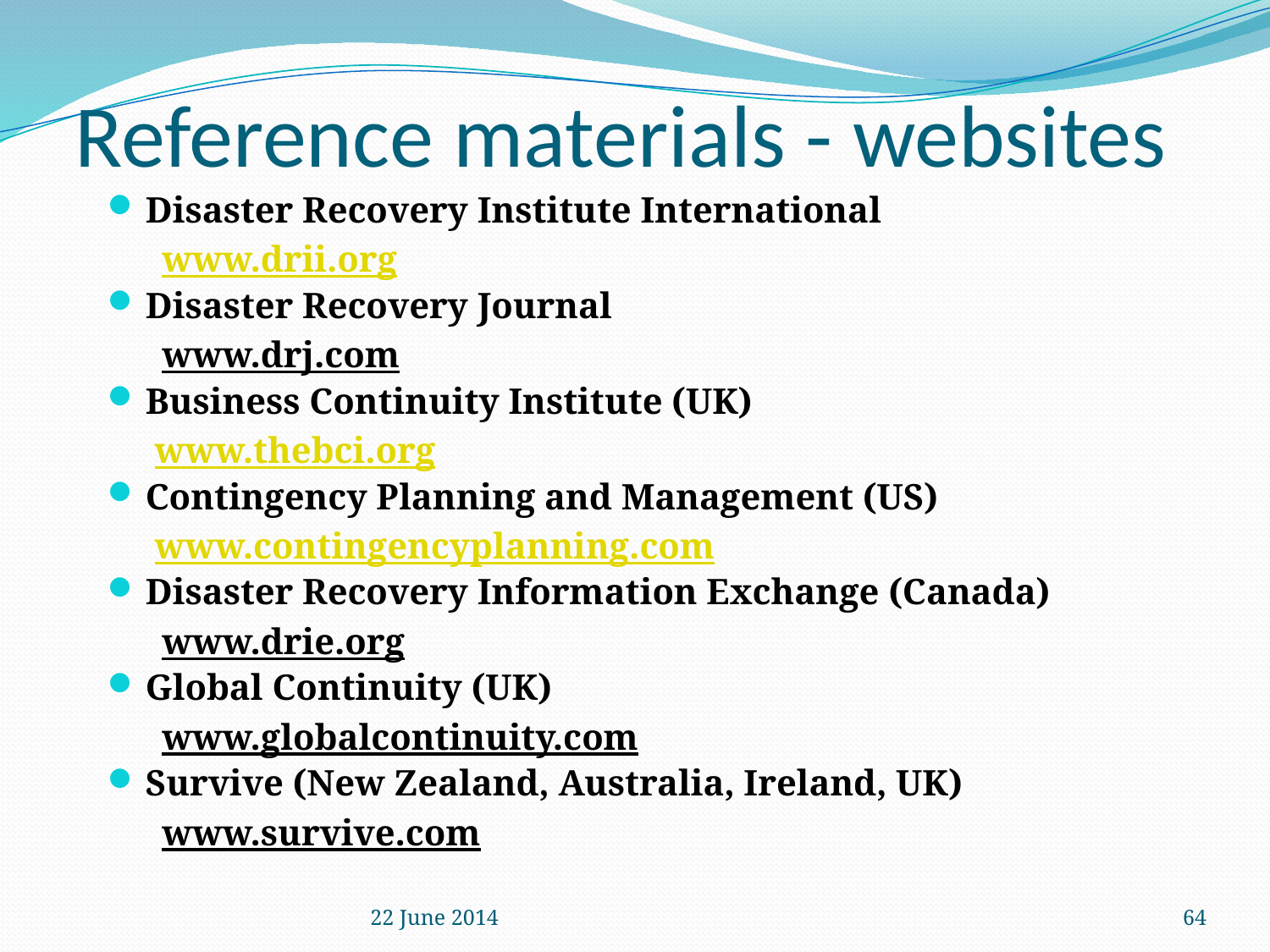

# Reference materials - websites
Disaster Recovery Institute International
www.drii.org
Disaster Recovery Journal
www.drj.com
Business Continuity Institute (UK)
	 www.thebci.org
Contingency Planning and Management (US)
	 www.contingencyplanning.com
Disaster Recovery Information Exchange (Canada)
www.drie.org
Global Continuity (UK)
www.globalcontinuity.com
Survive (New Zealand, Australia, Ireland, UK)
www.survive.com
22 June 2014
64